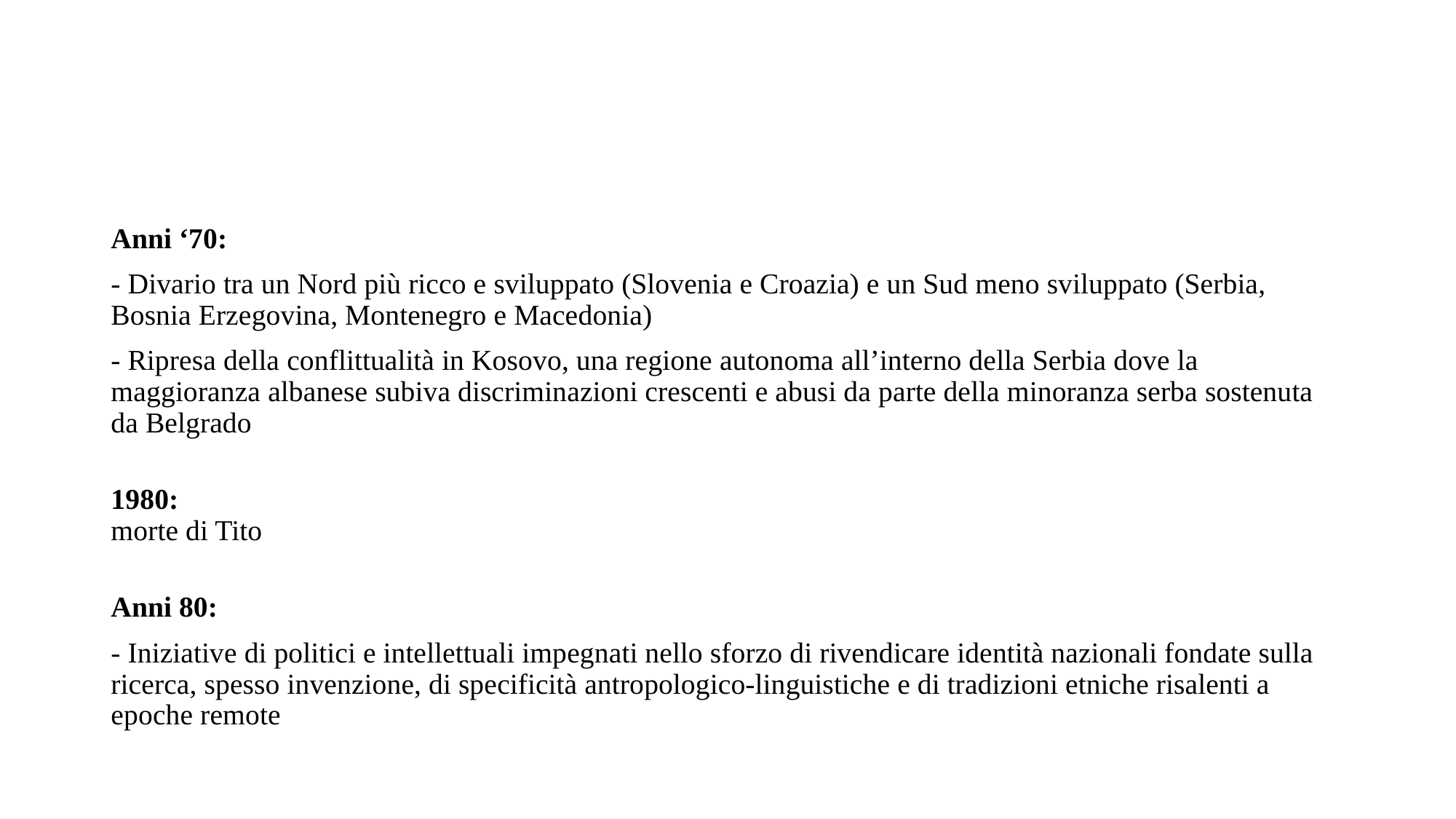

#
Anni ‘70:
- Divario tra un Nord più ricco e sviluppato (Slovenia e Croazia) e un Sud meno sviluppato (Serbia, Bosnia Erzegovina, Montenegro e Macedonia)
- Ripresa della conflittualità in Kosovo, una regione autonoma all’interno della Serbia dove la maggioranza albanese subiva discriminazioni crescenti e abusi da parte della minoranza serba sostenuta da Belgrado

1980:
morte di Tito

Anni 80:
- Iniziative di politici e intellettuali impegnati nello sforzo di rivendicare identità nazionali fondate sulla ricerca, spesso invenzione, di specificità antropologico-linguistiche e di tradizioni etniche risalenti a epoche remote